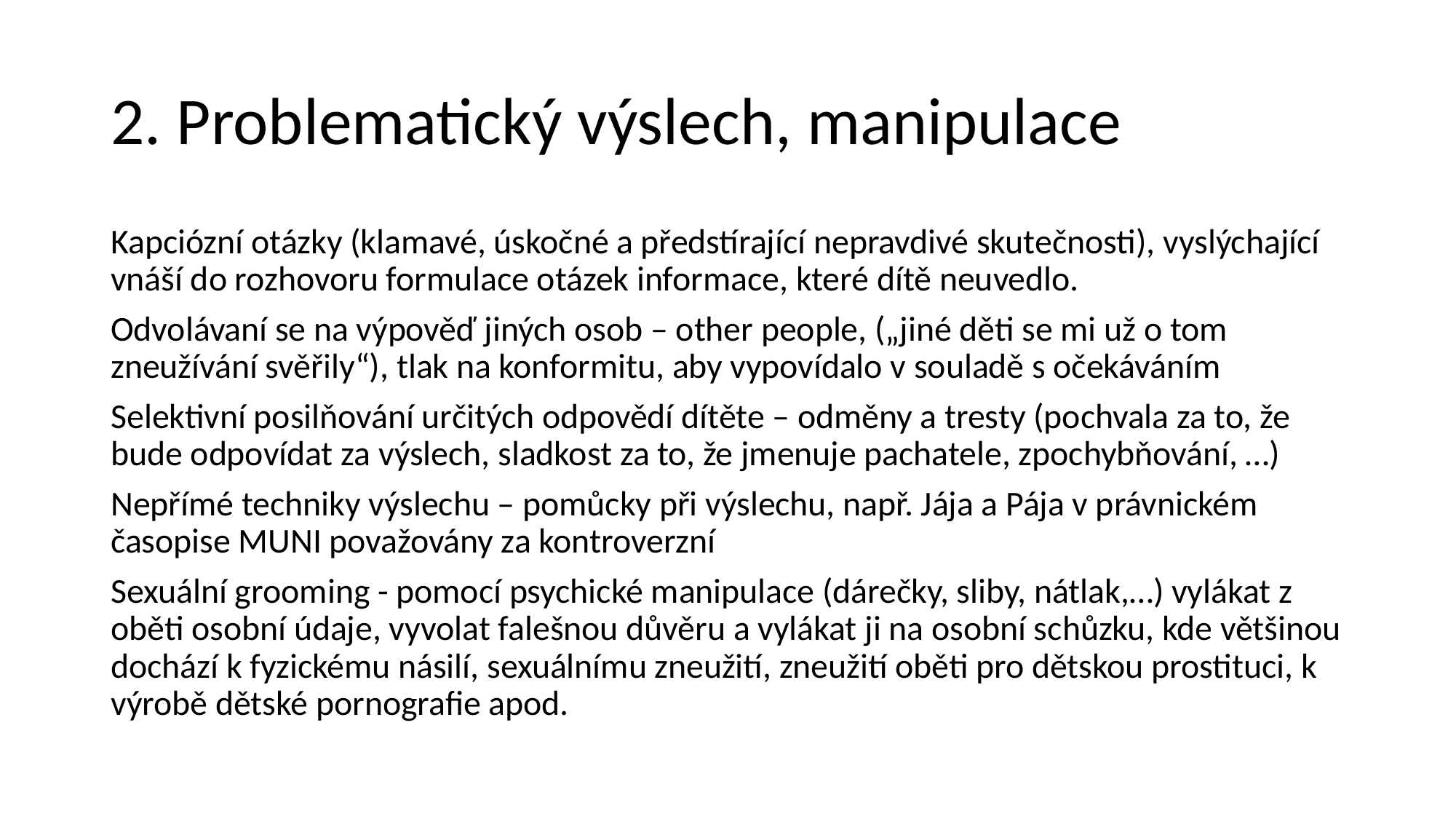

# 2. Problematický výslech, manipulace
Kapciózní otázky (klamavé, úskočné a předstírající nepravdivé skutečnosti), vyslýchající vnáší do rozhovoru formulace otázek informace, které dítě neuvedlo.
Odvolávaní se na výpověď jiných osob – other people, („jiné děti se mi už o tom zneužívání svěřily“), tlak na konformitu, aby vypovídalo v souladě s očekáváním
Selektivní posilňování určitých odpovědí dítěte – odměny a tresty (pochvala za to, že bude odpovídat za výslech, sladkost za to, že jmenuje pachatele, zpochybňování, …)
Nepřímé techniky výslechu – pomůcky při výslechu, např. Jája a Pája v právnickém časopise MUNI považovány za kontroverzní
Sexuální grooming - pomocí psychické manipulace (dárečky, sliby, nátlak,…) vylákat z oběti osobní údaje, vyvolat falešnou důvěru a vylákat ji na osobní schůzku, kde většinou dochází k fyzickému násilí, sexuálnímu zneužití, zneužití oběti pro dětskou prostituci, k výrobě dětské pornografie apod.